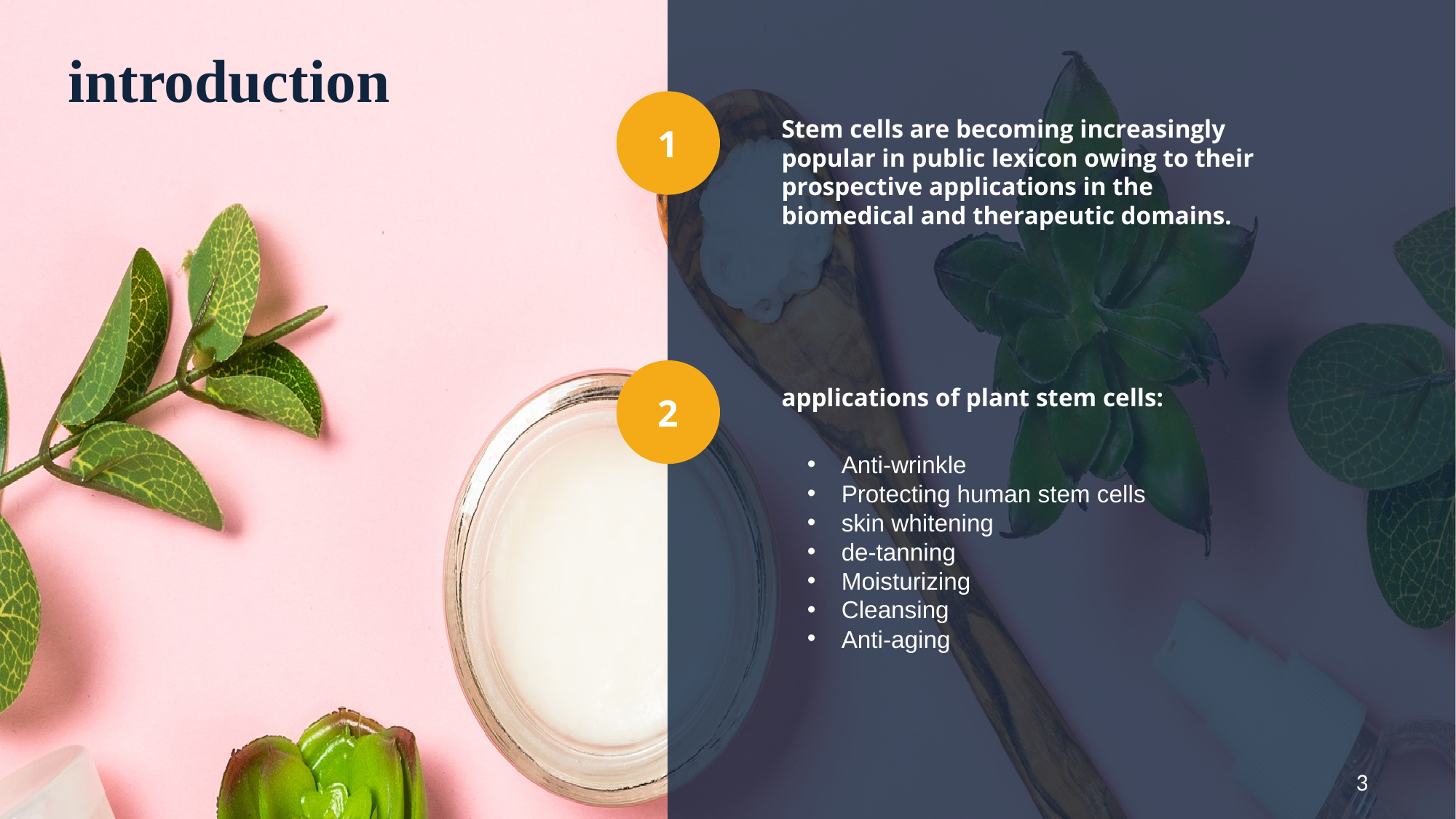

introduction
1
Stem cells are becoming increasingly popular in public lexicon owing to their prospective applications in the biomedical and therapeutic domains.
2
applications of plant stem cells:
Anti‑wrinkle
Protecting human stem cells
skin whitening
de-tanning
Moisturizing
Cleansing
Anti-aging
3